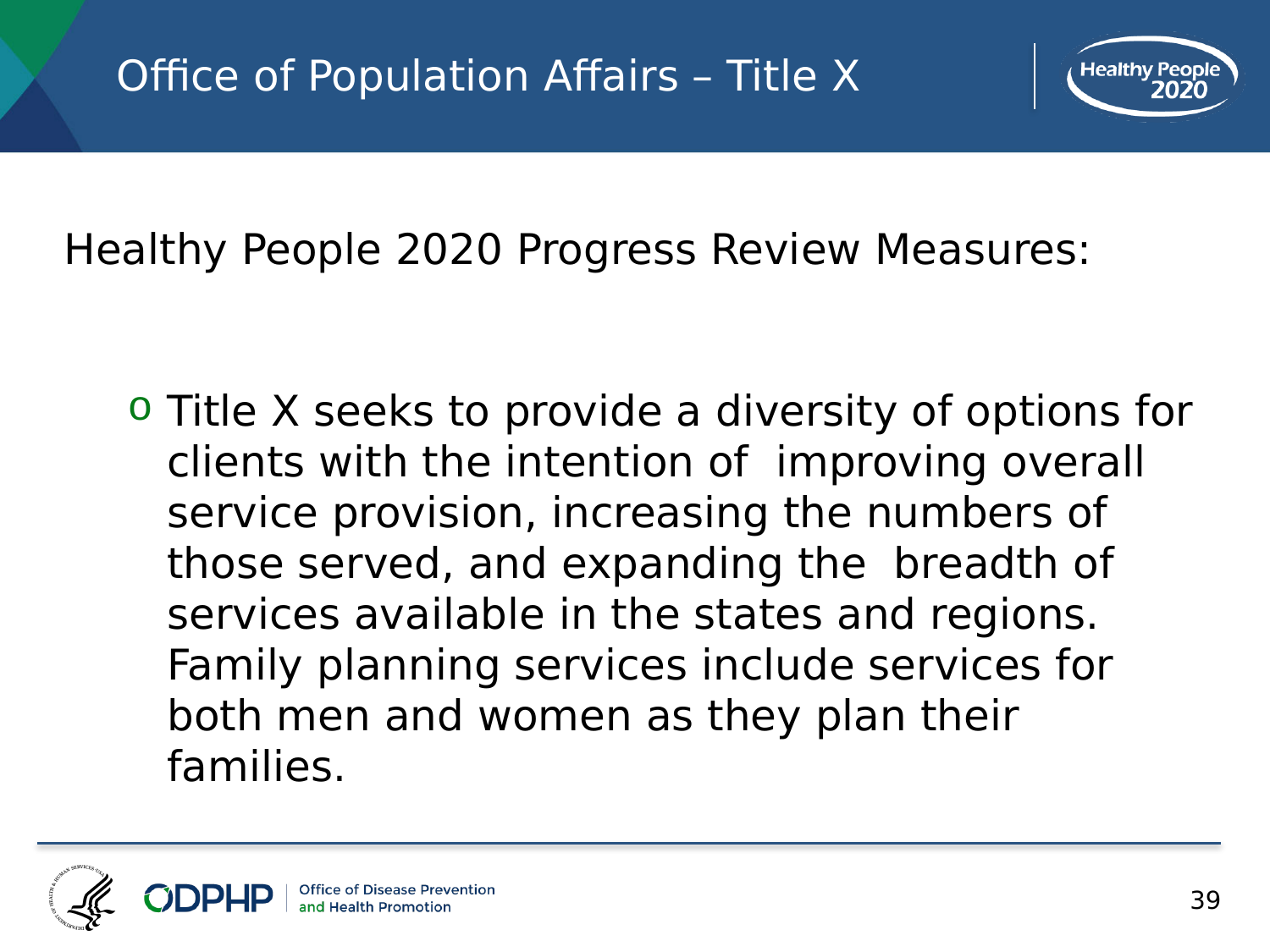

# Office of Population Affairs – Title X

Healthy People 2020 Progress Review Measures:

Title X seeks to provide a diversity of options for clients with the intention of  improving overall service provision, increasing the numbers of those served, and expanding the  breadth of services available in the states and regions. Family planning services include services for both men and women as they plan their families.
39